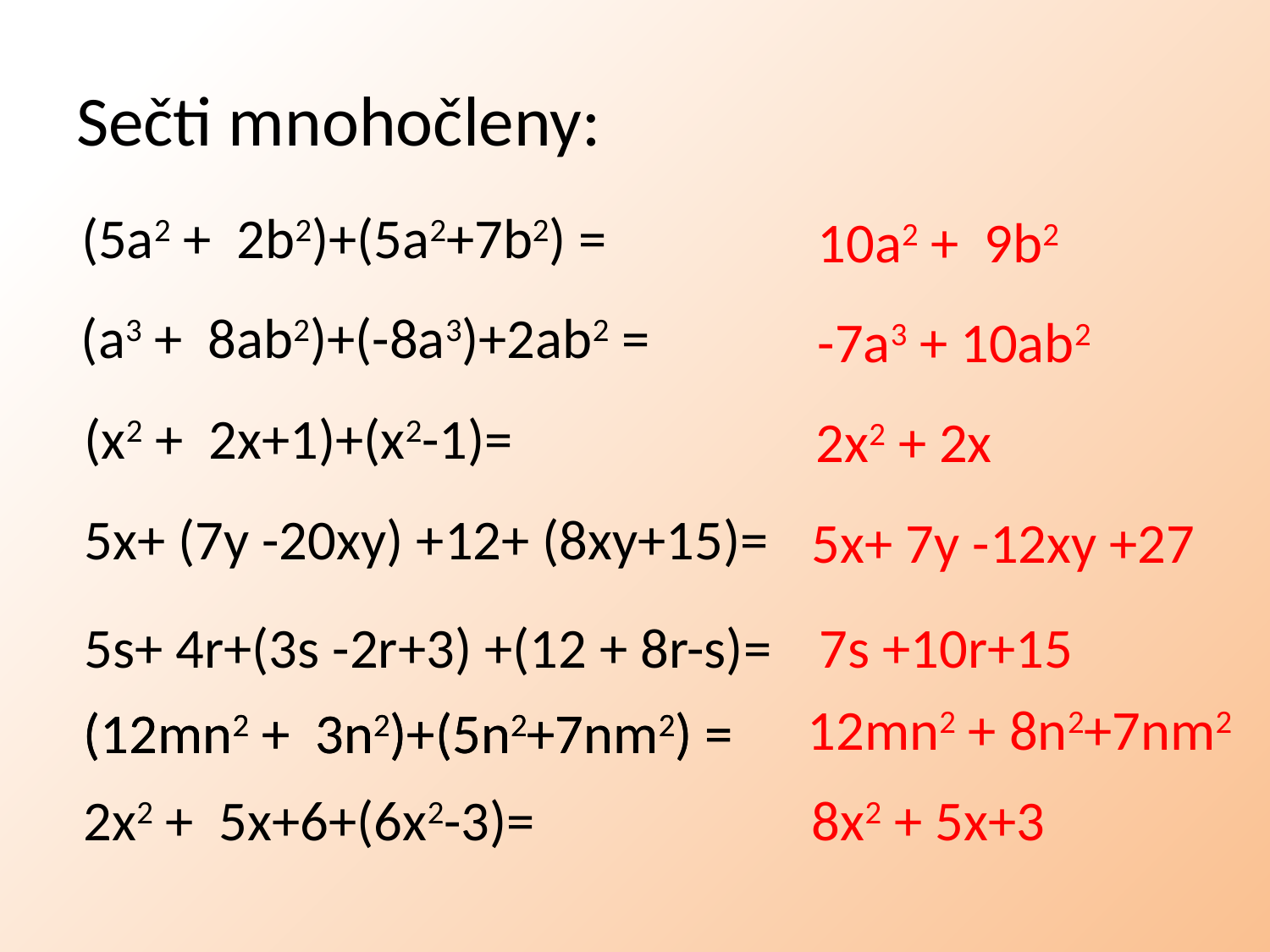

# Sečti mnohočleny:
(5a2 +  2b2)+(5a2+7b2) =
10a2 +  9b2
(a3 +  8ab2)+(-8a3)+2ab2 =
-7a3 + 10ab2
(x2 +  2x+1)+(x2-1)=
2x2 + 2x
5x+ (7y -20xy) +12+ (8xy+15)=
5x+ 7y -12xy +27
7s +10r+15
5s+ 4r+(3s -2r+3) +(12 + 8r-s)=
12mn2 + 8n2+7nm2
(12mn2 +  3n2)+(5n2+7nm2) =
(12mn2 +  3n2)+(5n2+7nm2) =
8x2 + 5x+3
2x2 +  5x+6+(6x2-3)=